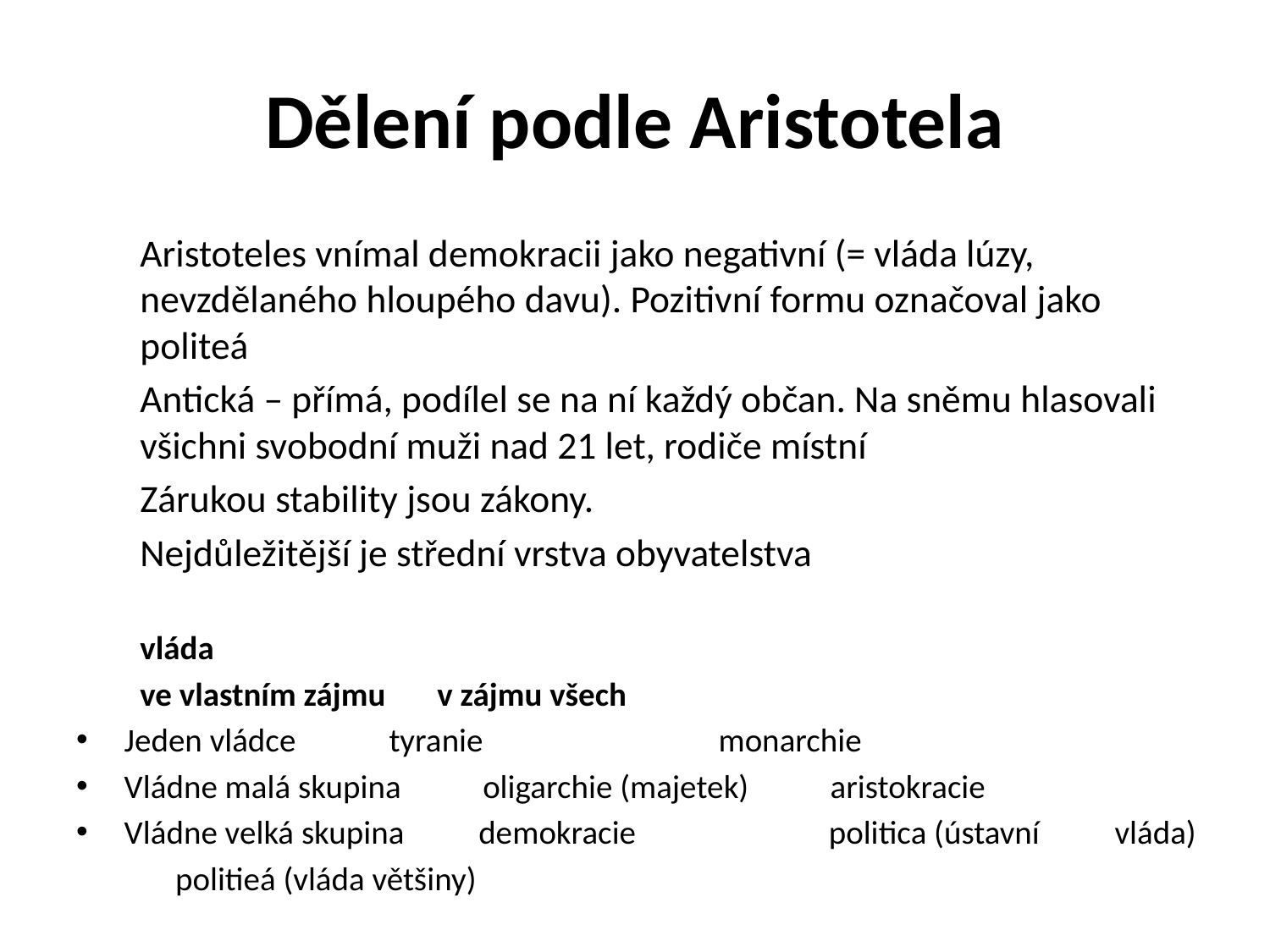

# Dělení podle Aristotela
Aristoteles vnímal demokracii jako negativní (= vláda lúzy, nevzdělaného hloupého davu). Pozitivní formu označoval jako politeá
Antická – přímá, podílel se na ní každý občan. Na sněmu hlasovali všichni svobodní muži nad 21 let, rodiče místní
Zárukou stability jsou zákony.
Nejdůležitější je střední vrstva obyvatelstva

					vláda
			ve vlastním zájmu     	v zájmu všech
Jeden vládce		         tyranie            	  	monarchie
Vládne malá skupina           oligarchie (majetek)           aristokracie
Vládne velká skupina          demokracie                          politica (ústavní 							vláda)
						politieá (vláda většiny)